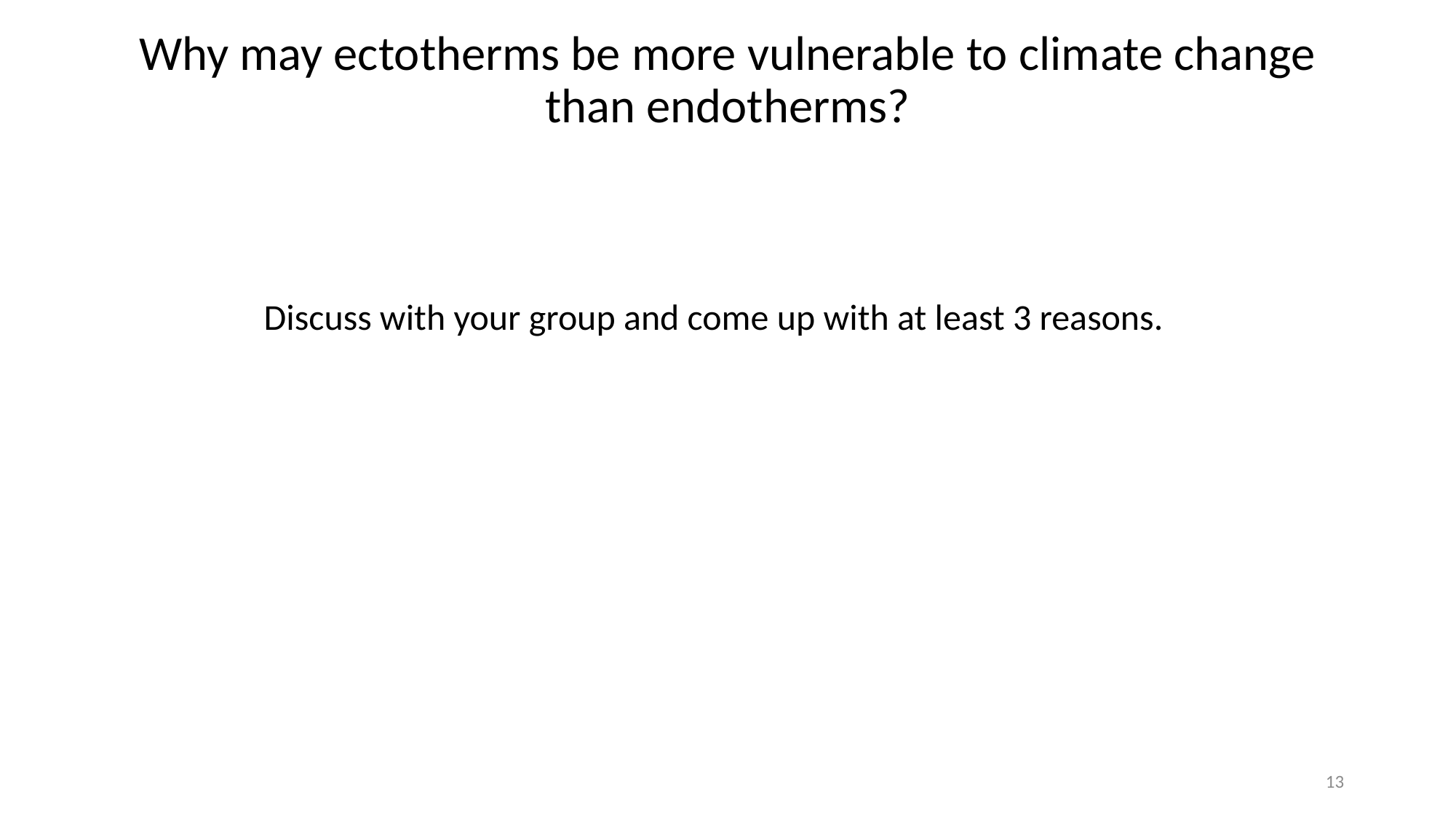

# Why may ectotherms be more vulnerable to climate change than endotherms?
Discuss with your group and come up with at least 3 reasons.
13